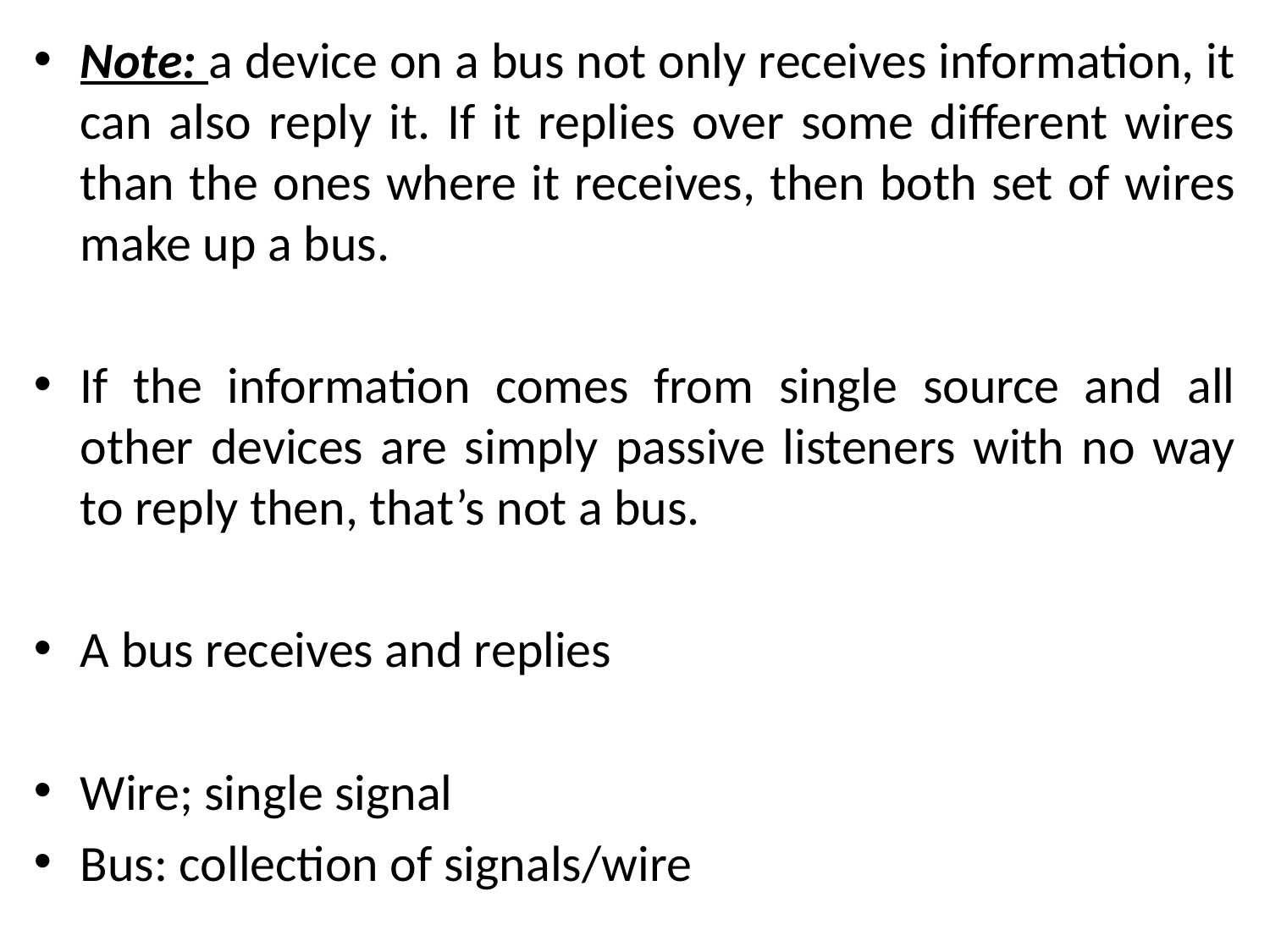

Note: a device on a bus not only receives information, it can also reply it. If it replies over some different wires than the ones where it receives, then both set of wires make up a bus.

If the information comes from single source and all other devices are simply passive listeners with no way to reply then, that’s not a bus.

A bus receives and replies

Wire; single signal
Bus: collection of signals/wire